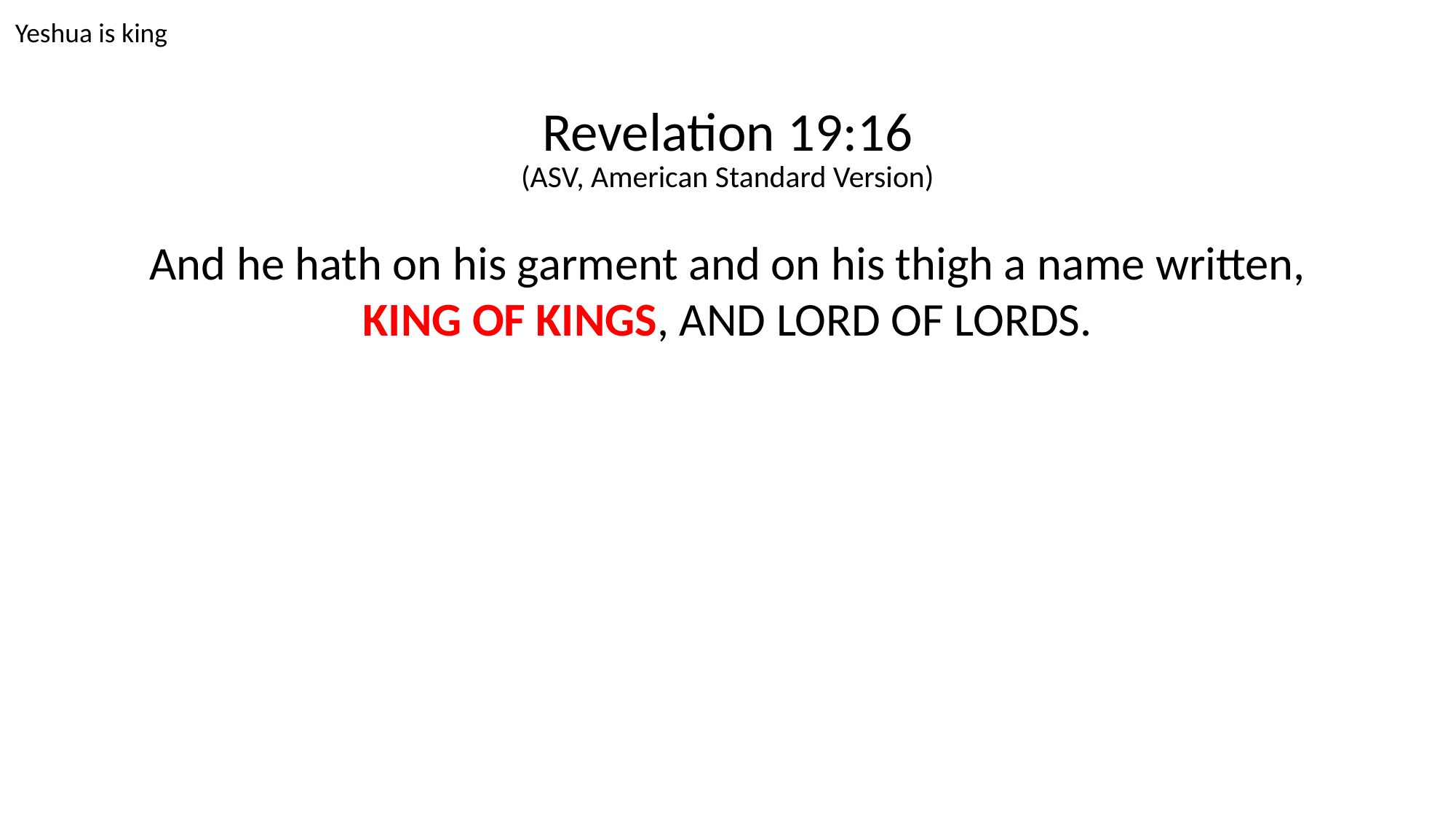

Yeshua is king
Revelation 19:16
(ASV, American Standard Version)
And he hath on his garment and on his thigh a name written, KING OF KINGS, AND LORD OF LORDS.